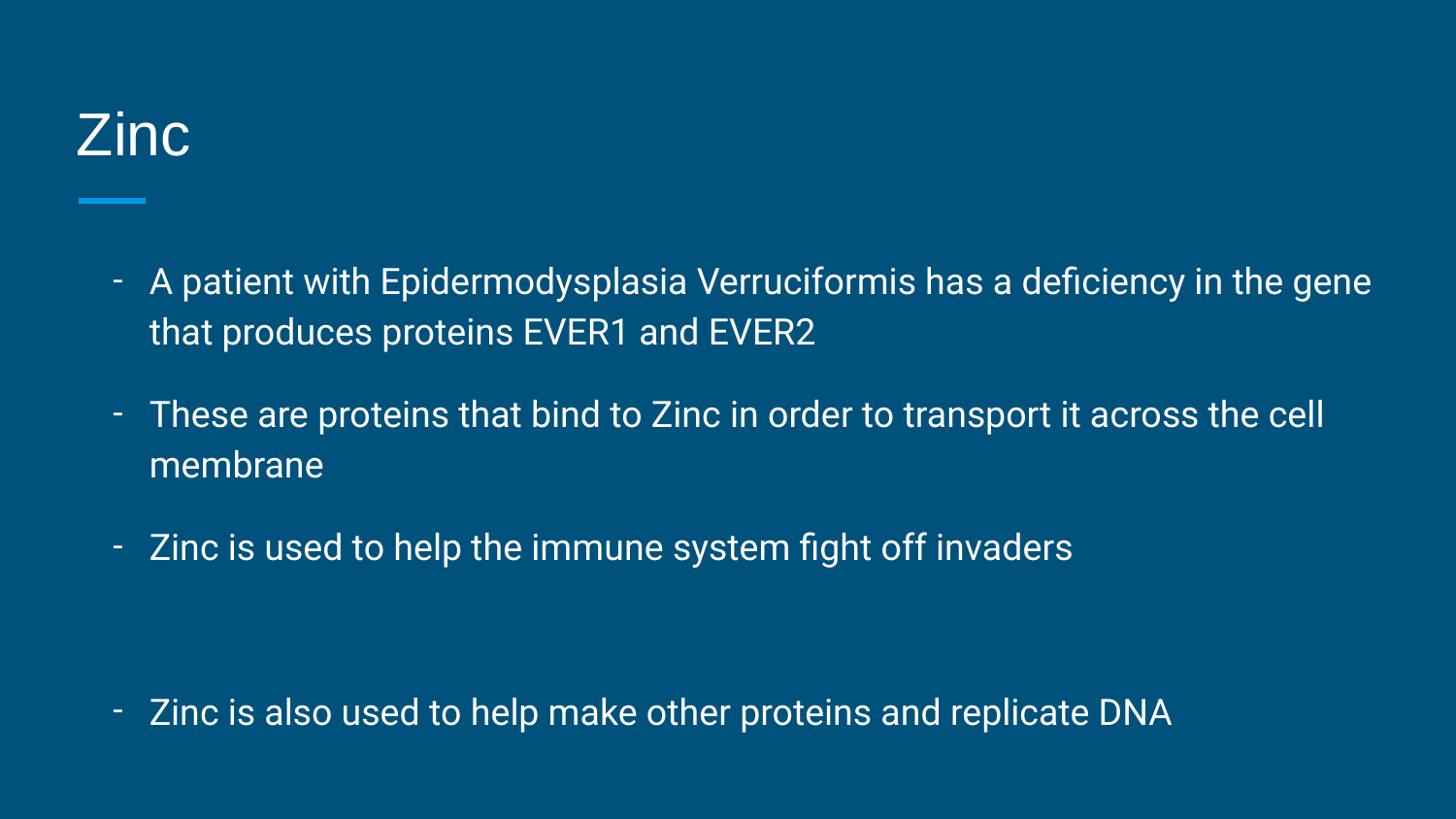

# Zinc
A patient with Epidermodysplasia Verruciformis has a deficiency in the gene that produces proteins EVER1 and EVER2
These are proteins that bind to Zinc in order to transport it across the cell membrane
Zinc is used to help the immune system fight off invaders

Zinc is also used to help make other proteins and replicate DNA